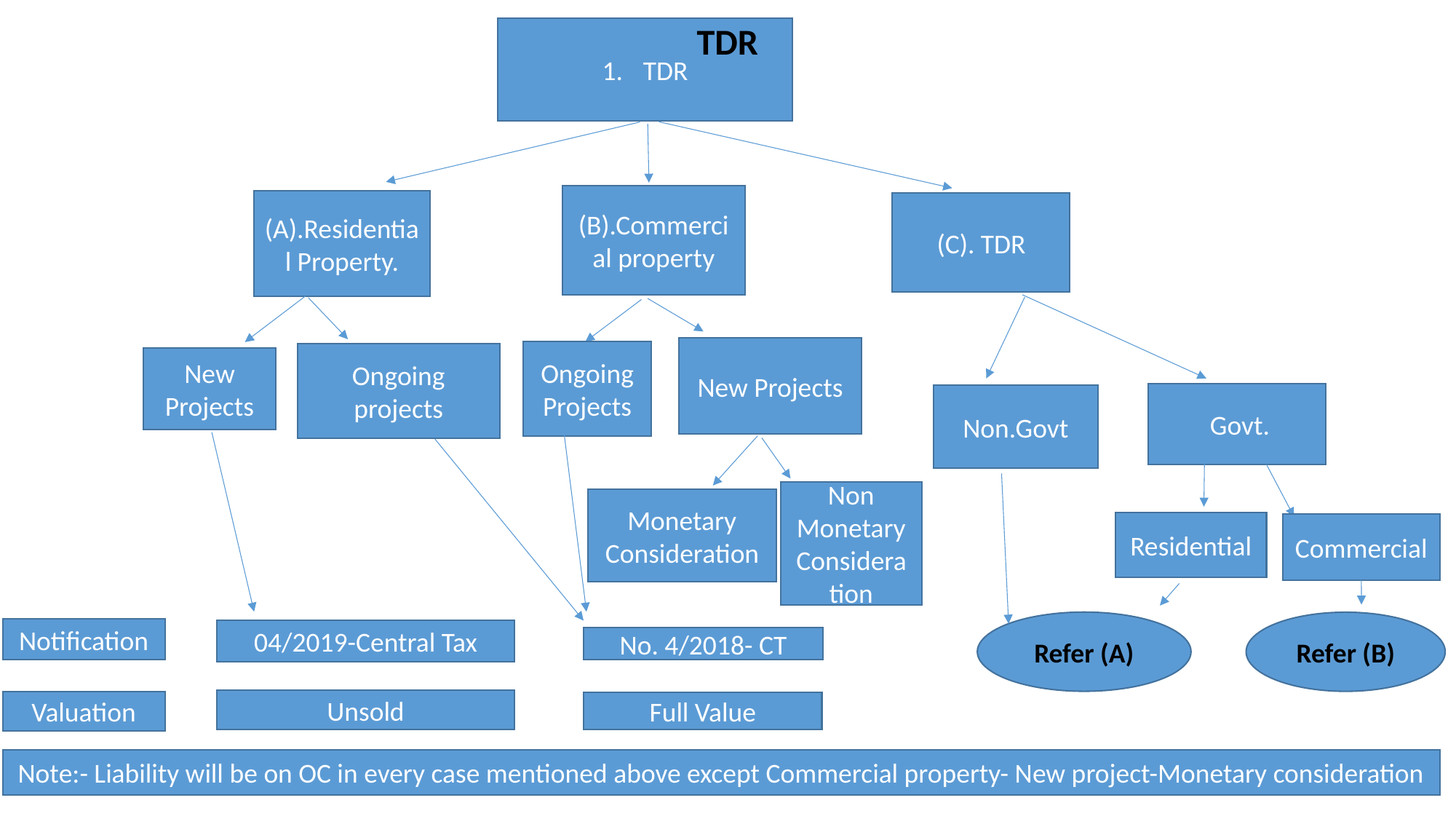

TDR
TDR
# TDR
(B).Commercial property
(A).Residential Property.
(C). TDR
New Projects
Ongoing Projects
Ongoing projects
New Projects
 Govt.
Non.Govt
Non Monetary Consideration
Monetary Consideration
Residential
Commercial
Refer (A)
Refer (B)
Notification
04/2019-Central Tax
No. 4/2018- CT
Unsold
Valuation
Full Value
Note:- Liability will be on OC in every case mentioned above except Commercial property- New project-Monetary consideration